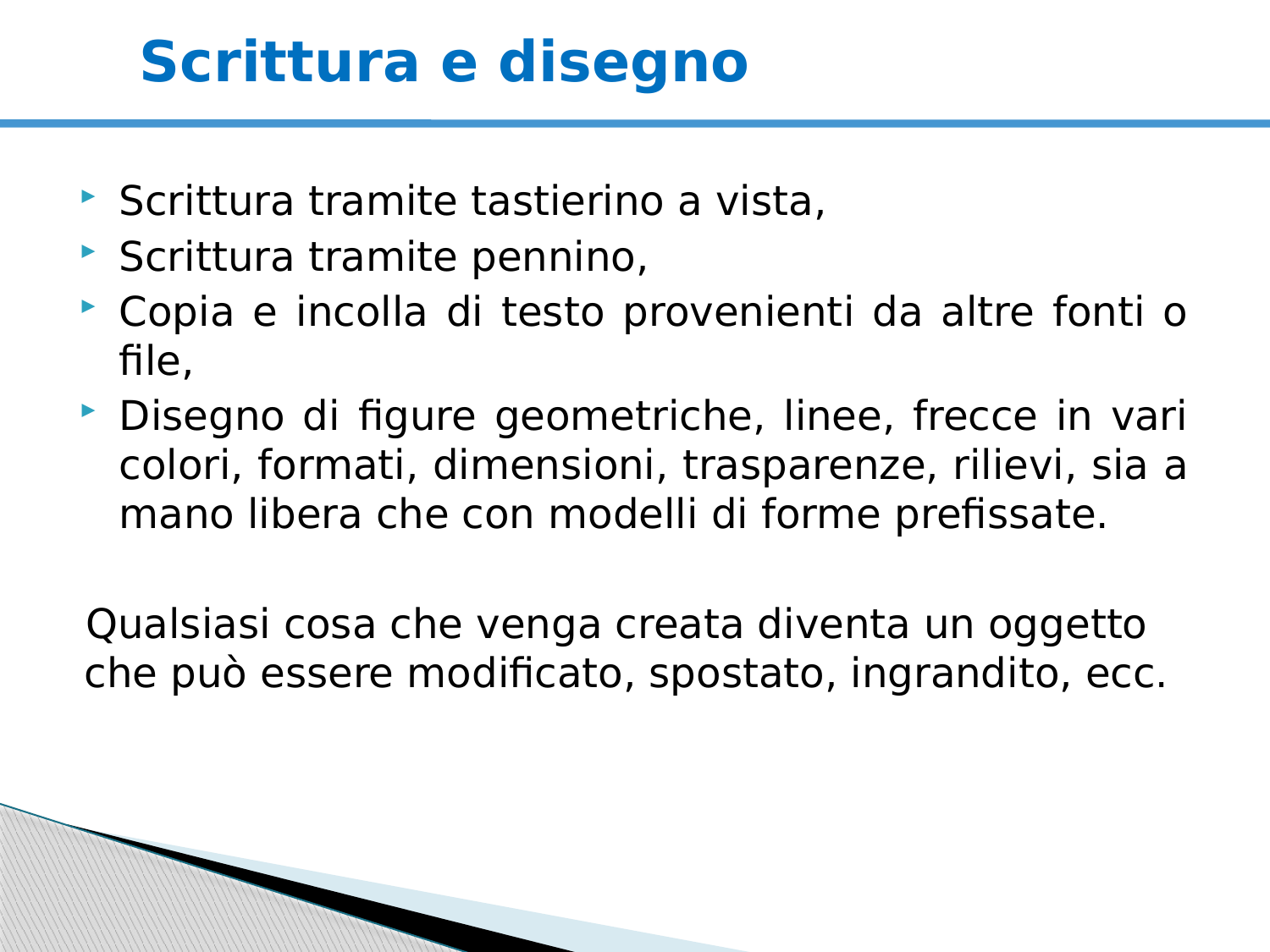

# Scrittura e disegno
Scrittura tramite tastierino a vista,
Scrittura tramite pennino,
Copia e incolla di testo provenienti da altre fonti o file,
Disegno di figure geometriche, linee, frecce in vari colori, formati, dimensioni, trasparenze, rilievi, sia a mano libera che con modelli di forme prefissate.

Qualsiasi cosa che venga creata diventa un oggetto che può essere modificato, spostato, ingrandito, ecc.